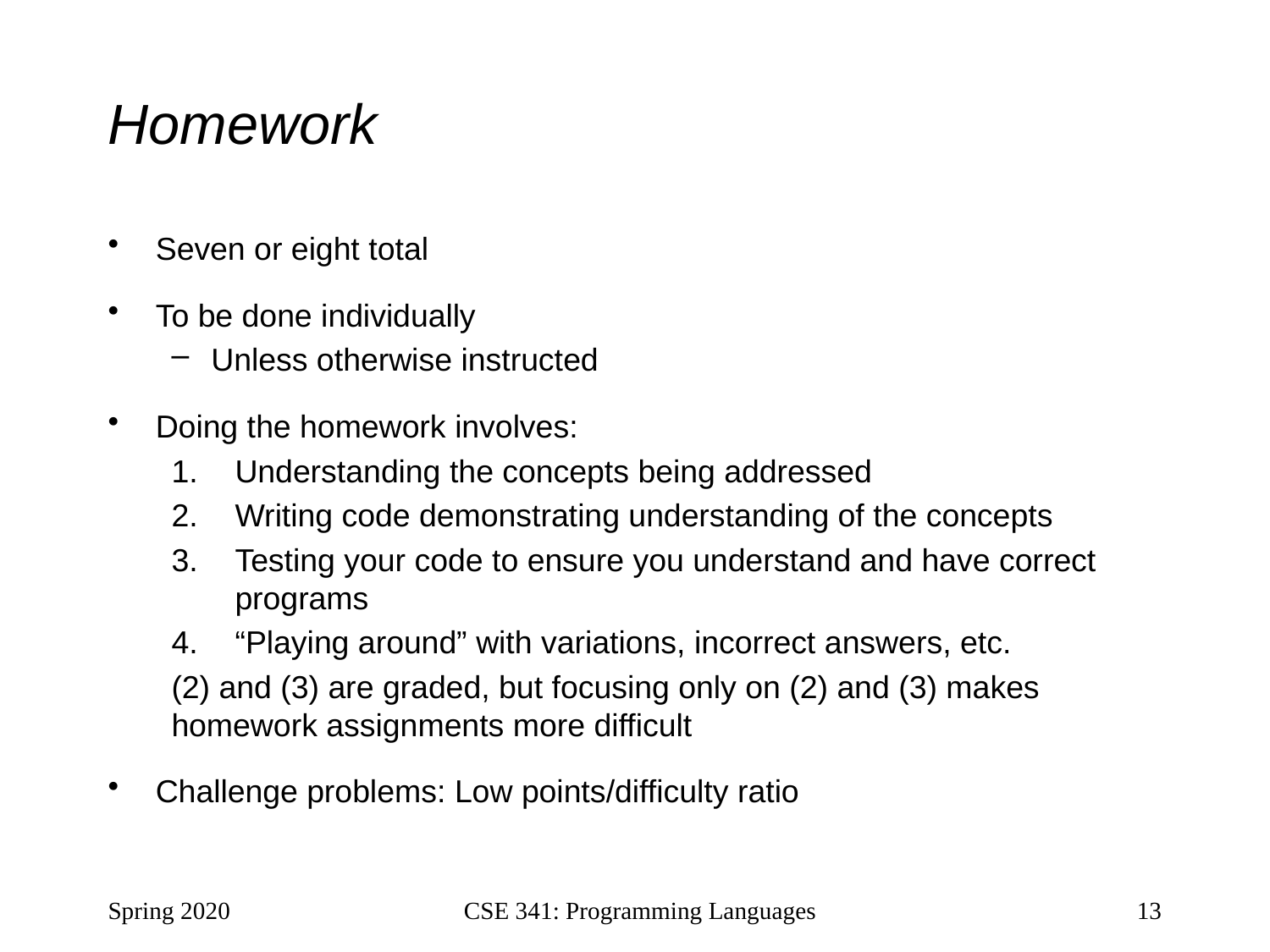

# Homework
Seven or eight total

To be done individually
Unless otherwise instructed

Doing the homework involves:
Understanding the concepts being addressed
Writing code demonstrating understanding of the concepts
Testing your code to ensure you understand and have correct programs
“Playing around” with variations, incorrect answers, etc.
(2) and (3) are graded, but focusing only on (2) and (3) makes homework assignments more difficult

Challenge problems: Low points/difficulty ratio

Spring 2020
CSE 341: Programming Languages
13